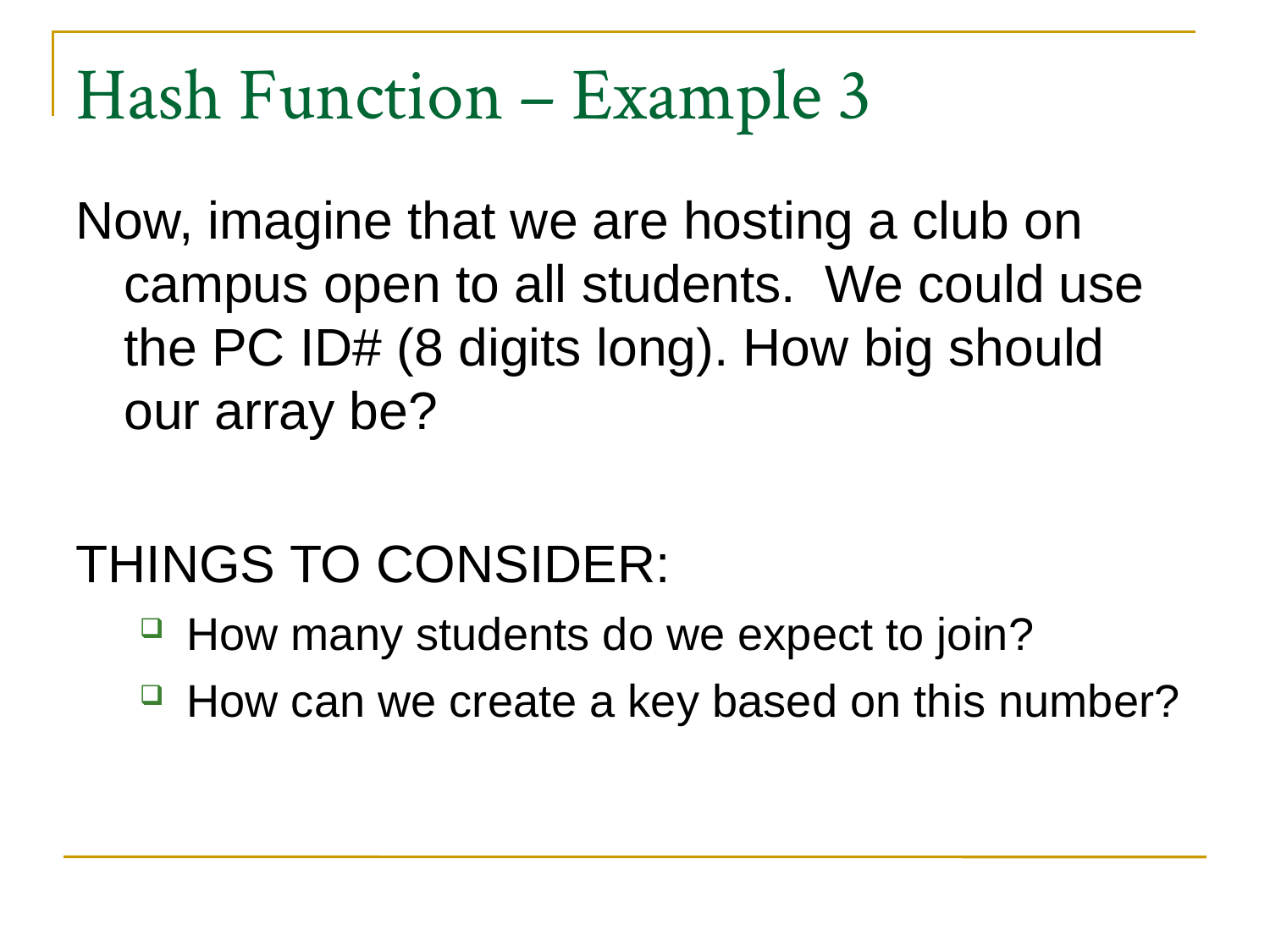

# Hash Function – Example 3
Now, imagine that we are hosting a club on campus open to all students.  We could use the PC ID# (8 digits long). How big should our array be?

THINGS TO CONSIDER:
How many students do we expect to join?
How can we create a key based on this number?